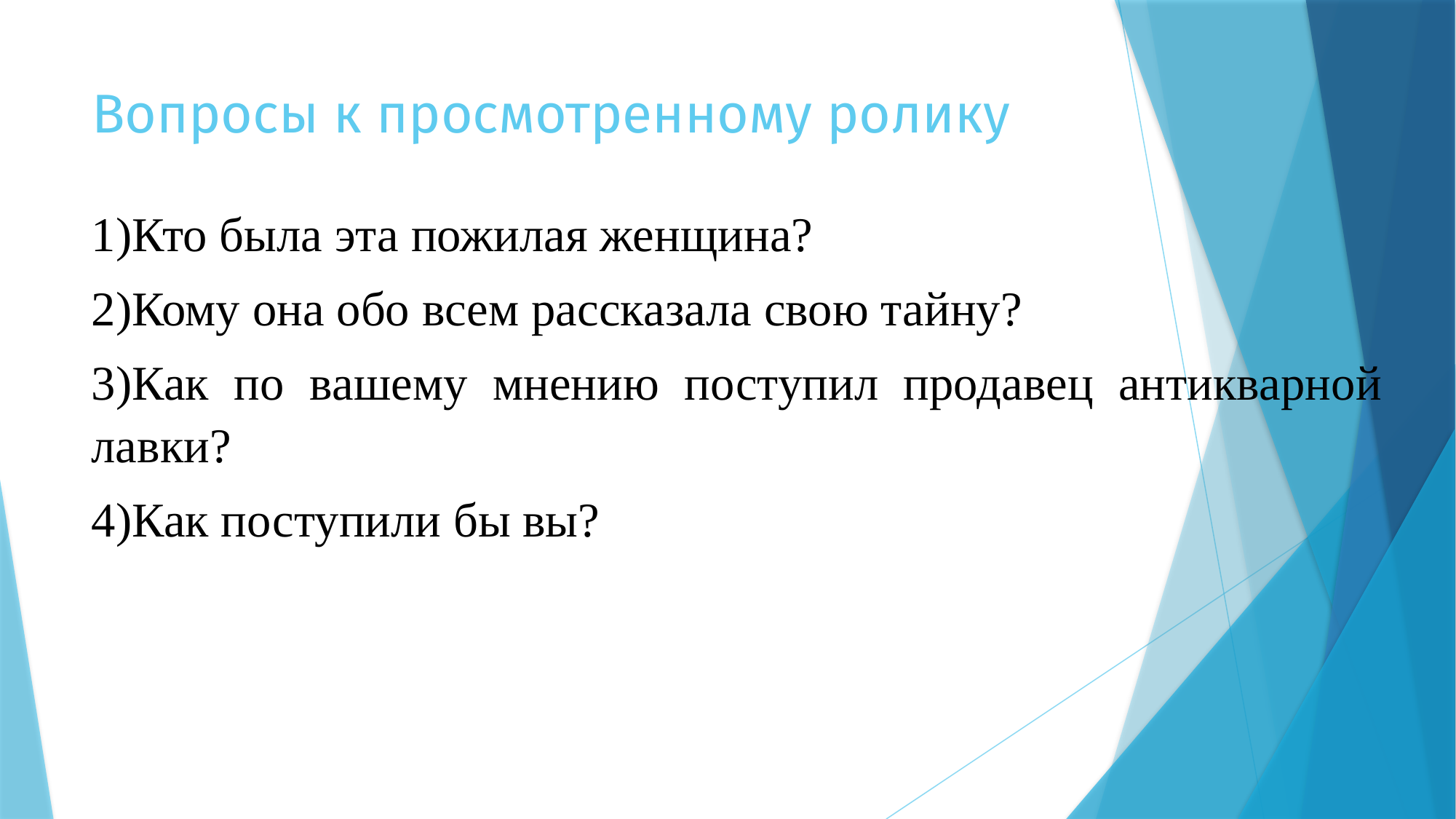

# Вопросы к просмотренному ролику
1)Кто была эта пожилая женщина?
2)Кому она обо всем рассказала свою тайну?
3)Как по вашему мнению поступил продавец антикварной лавки?
4)Как поступили бы вы?